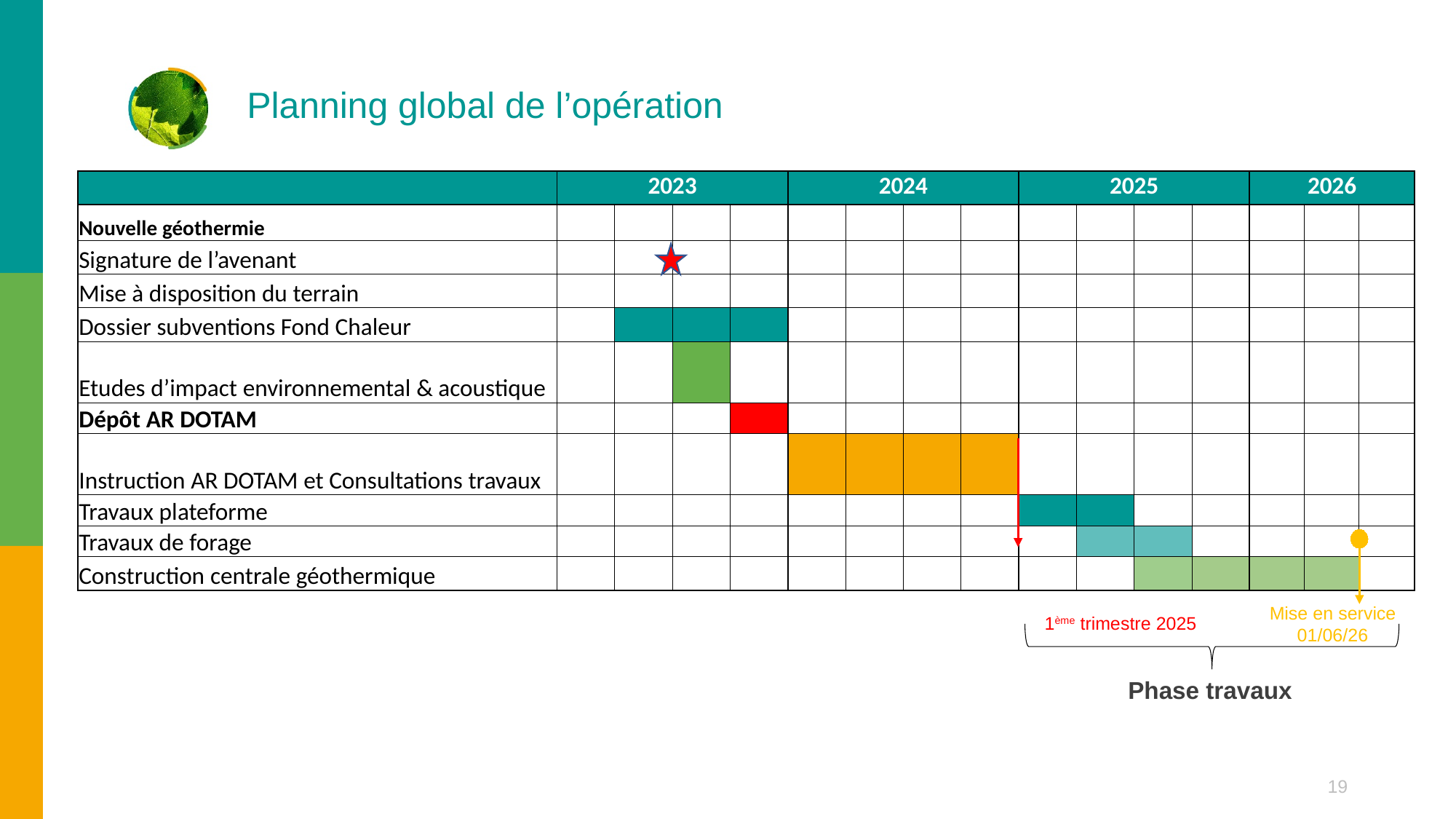

# Planning global de l’opération
|  | 2023 |  |  |  | 2024 |  |  |  | 2025 |  |  |  | 2026 |  |  |
| --- | --- | --- | --- | --- | --- | --- | --- | --- | --- | --- | --- | --- | --- | --- | --- |
| Nouvelle géothermie |  |  |  |  |  |  |  |  |  |  |  |  |  |  |  |
| Signature de l’avenant |  |  |  |  |  |  |  |  |  |  |  |  |  |  |  |
| Mise à disposition du terrain |  |  |  |  |  |  |  |  |  |  |  |  |  |  |  |
| Dossier subventions Fond Chaleur |  |  |  |  |  |  |  |  |  |  |  |  |  |  |  |
| Etudes d’impact environnemental & acoustique |  |  |  |  |  |  |  |  |  |  |  |  |  |  |  |
| Dépôt AR DOTAM |  |  |  |  |  |  |  |  |  |  |  |  |  |  |  |
| Instruction AR DOTAM et Consultations travaux |  |  |  |  |  |  |  |  |  |  |  |  |  |  |  |
| Travaux plateforme |  |  |  |  |  |  |  |  |  |  |  |  |  |  |  |
| Travaux de forage |  |  |  |  |  |  |  |  |  |  |  |  |  |  |  |
| Construction centrale géothermique |  |  |  |  |  |  |  |  |  |  |  |  |  |  |  |

Mise en service 01/06/26
1ème trimestre 2025
Phase travaux